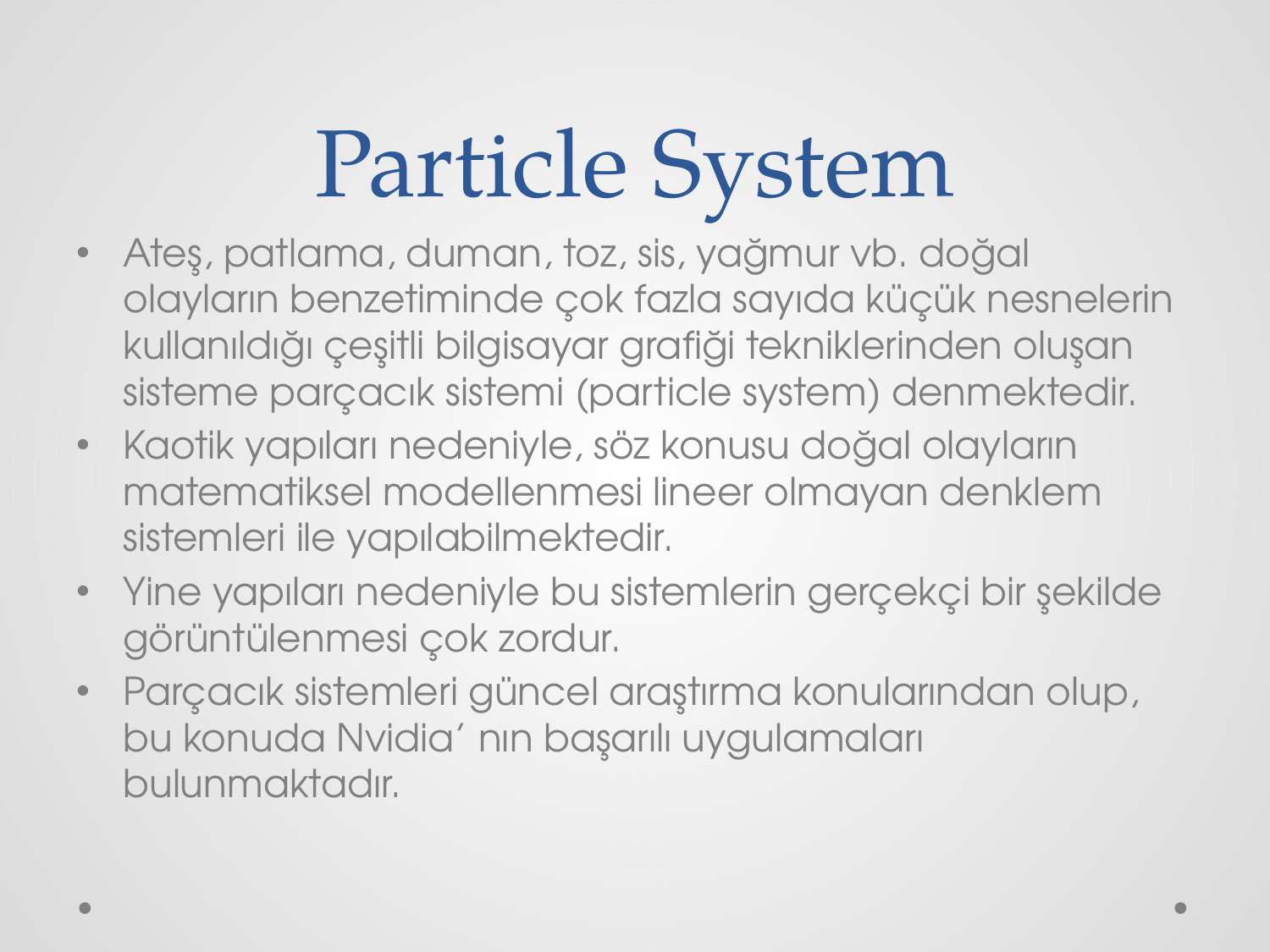

# Particle System
Ateş, patlama, duman, toz, sis, yağmur vb. doğal olayların benzetiminde çok fazla sayıda küçük nesnelerin kullanıldığı çeşitli bilgisayar grafiği tekniklerinden oluşan sisteme parçacık sistemi (particle system) denmektedir.
Kaotik yapıları nedeniyle, söz konusu doğal olayların matematiksel modellenmesi lineer olmayan denklem sistemleri ile yapılabilmektedir.
Yine yapıları nedeniyle bu sistemlerin gerçekçi bir şekilde görüntülenmesi çok zordur.
Parçacık sistemleri güncel araştırma konularından olup, bu konuda Nvidia’ nın başarılı uygulamaları bulunmaktadır.